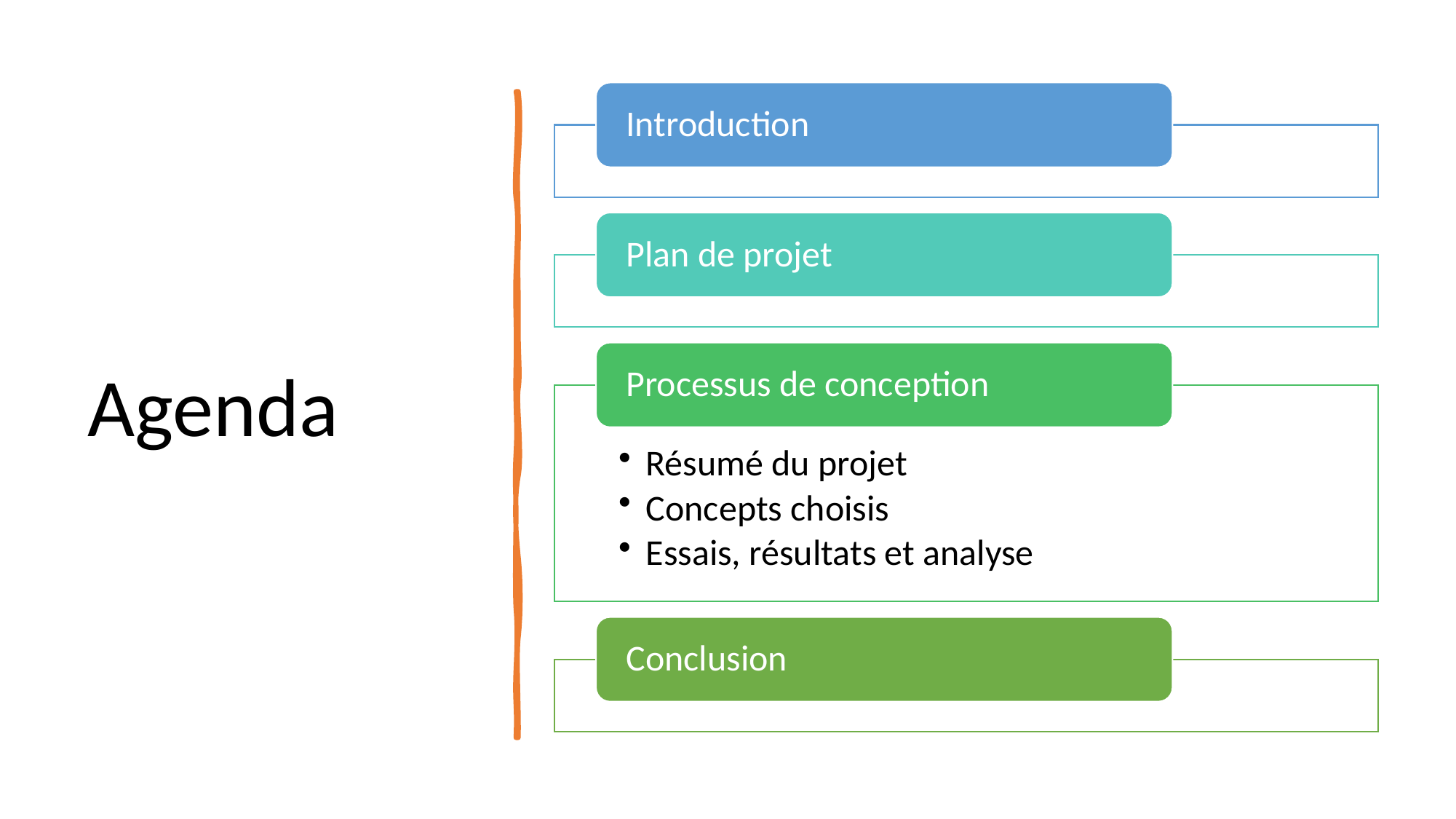

# Agenda
Introduction
Plan de projet
Résumé du projet
Concepts choisis
Essais, résultats et analyse
Processus de conception
Conclusion